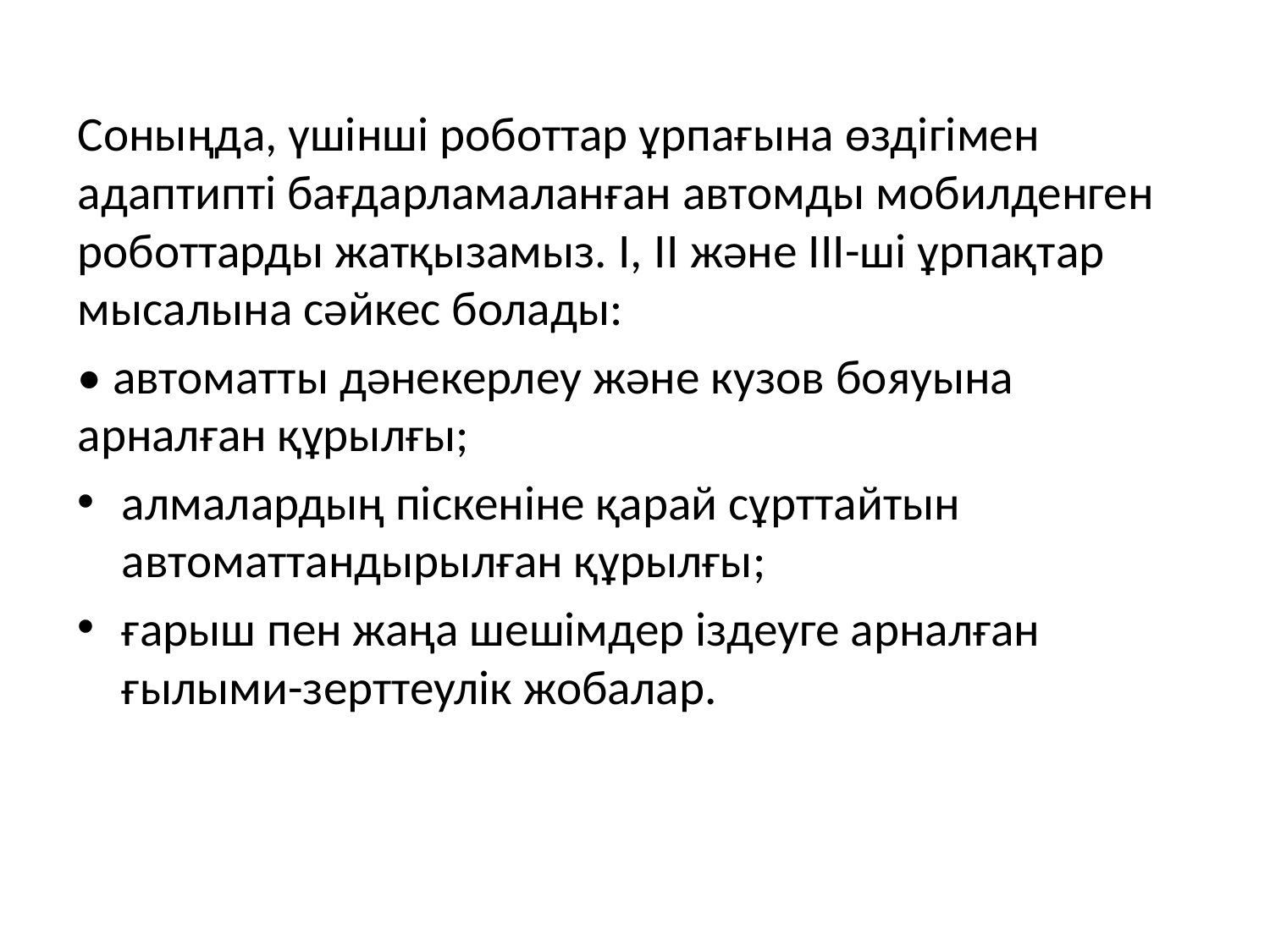

Соныңда, үшінші роботтар ұрпағына өздігімен адаптипті бағдарламаланған автомды мобилденген роботтарды жатқызамыз. I, II және III-ші ұрпақтар мысалына сәйкес болады:
• автоматты дәнекерлеу және кузов бояуына арналған құрылғы;
алмалардың піскеніне қарай сұрттайтын автоматтандырылған құрылғы;
ғарыш пен жаңа шешімдер іздеуге арналған ғылыми-зерттеулік жобалар.